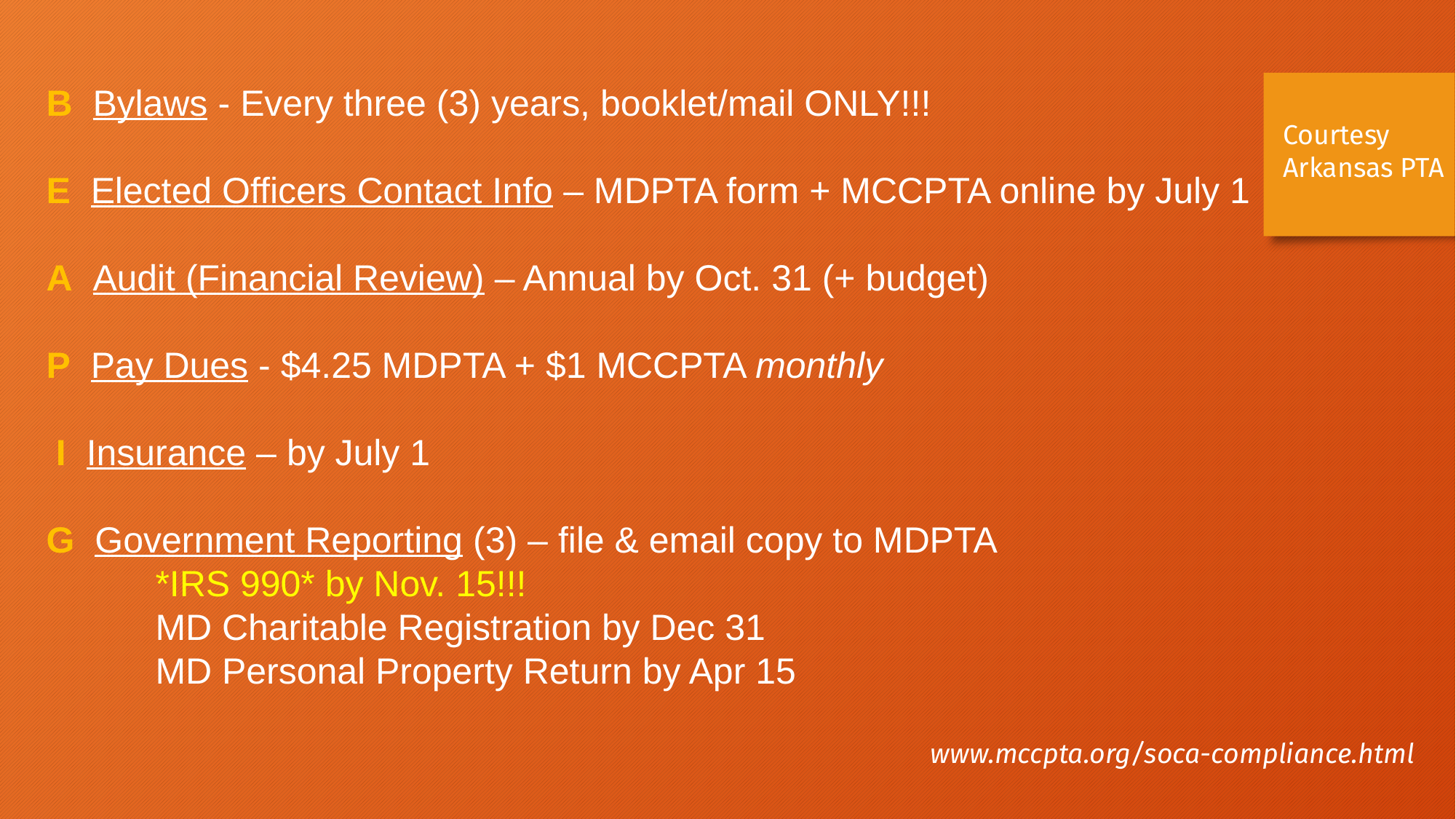

B  Bylaws - Every three (3) years, booklet/mail ONLY!!!
E  Elected Officers Contact Info – MDPTA form + MCCPTA online by July 1
A  Audit (Financial Review) – Annual by Oct. 31 (+ budget)
P  Pay Dues - $4.25 MDPTA + $1 MCCPTA monthly
 I  Insurance – by July 1
G  Government Reporting (3) – file & email copy to MDPTA
	*IRS 990* by Nov. 15!!!
	MD Charitable Registration by Dec 31
	MD Personal Property Return by Apr 15

Courtesy Arkansas PTA
www.mccpta.org/soca-compliance.html